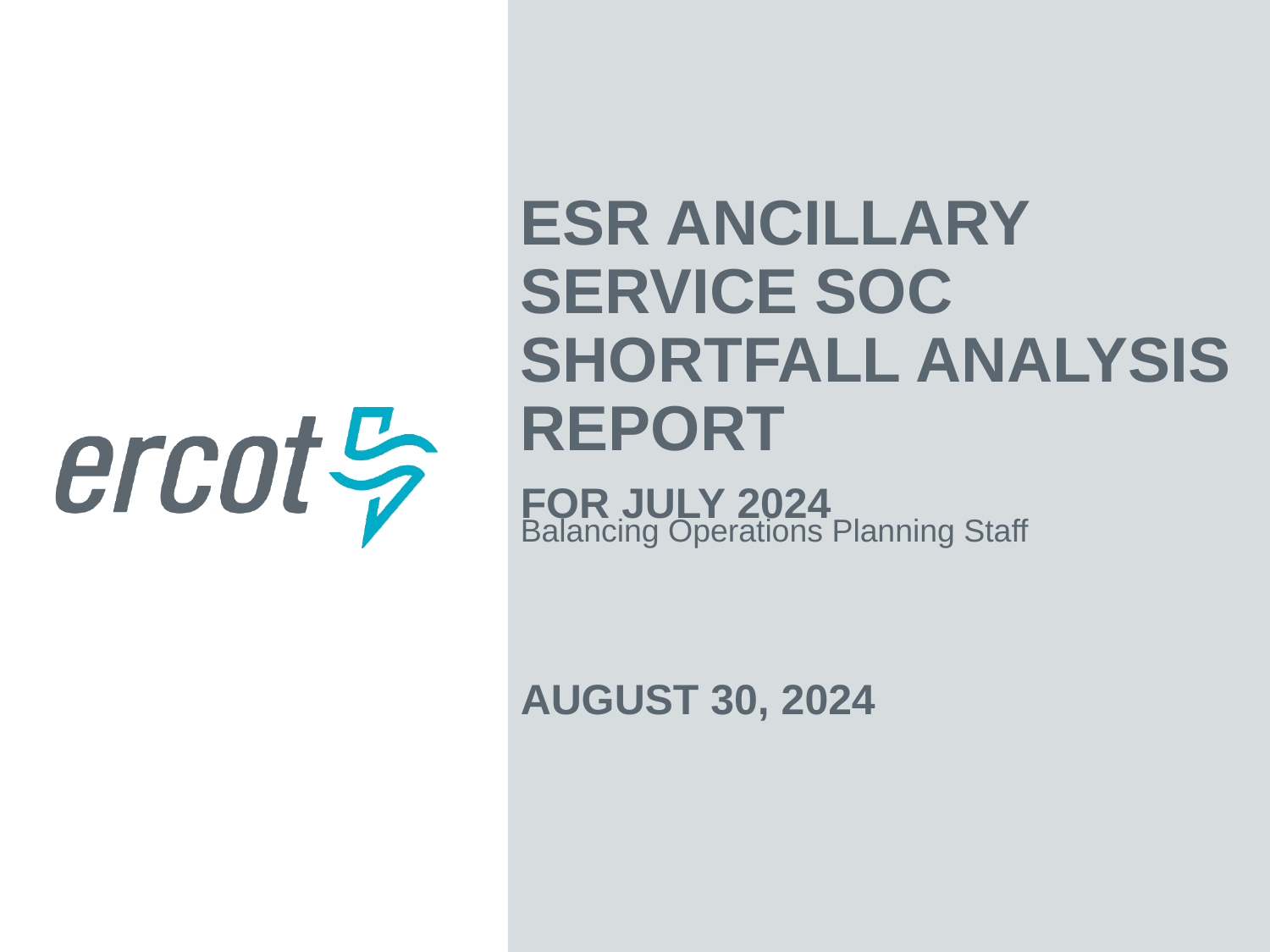

ESR Ancillary Service SOC Shortfall Analysis Report
For July 2024
Balancing Operations Planning Staff

August 30, 2024